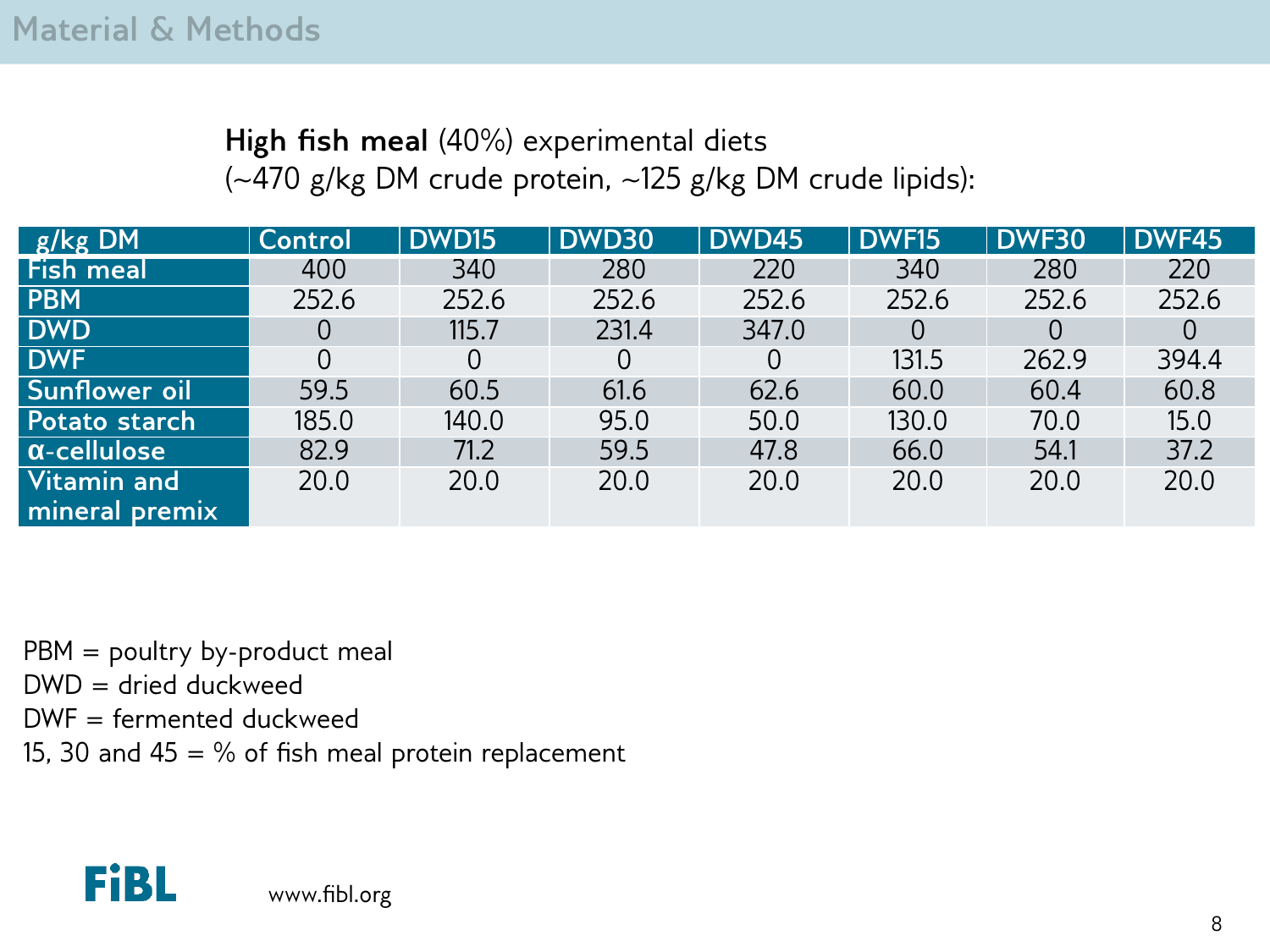

Material & Methods
High fish meal (40%) experimental diets
(~470 g/kg DM crude protein, ~125 g/kg DM crude lipids):
| g/kg DM | Control | DWD15 | DWD30 | DWD45 | DWF15 | DWF30 | DWF45 |
| --- | --- | --- | --- | --- | --- | --- | --- |
| Fish meal | 400 | 340 | 280 | 220 | 340 | 280 | 220 |
| PBM | 252.6 | 252.6 | 252.6 | 252.6 | 252.6 | 252.6 | 252.6 |
| DWD | 0 | 115.7 | 231.4 | 347.0 | 0 | 0 | 0 |
| DWF | 0 | 0 | 0 | 0 | 131.5 | 262.9 | 394.4 |
| Sunflower oil | 59.5 | 60.5 | 61.6 | 62.6 | 60.0 | 60.4 | 60.8 |
| Potato starch | 185.0 | 140.0 | 95.0 | 50.0 | 130.0 | 70.0 | 15.0 |
| α-cellulose | 82.9 | 71.2 | 59.5 | 47.8 | 66.0 | 54.1 | 37.2 |
| Vitamin and mineral premix | 20.0 | 20.0 | 20.0 | 20.0 | 20.0 | 20.0 | 20.0 |
PBM = poultry by-product meal
DWD = dried duckweed
DWF = fermented duckweed
15, 30 and 45 = % of fish meal protein replacement
8